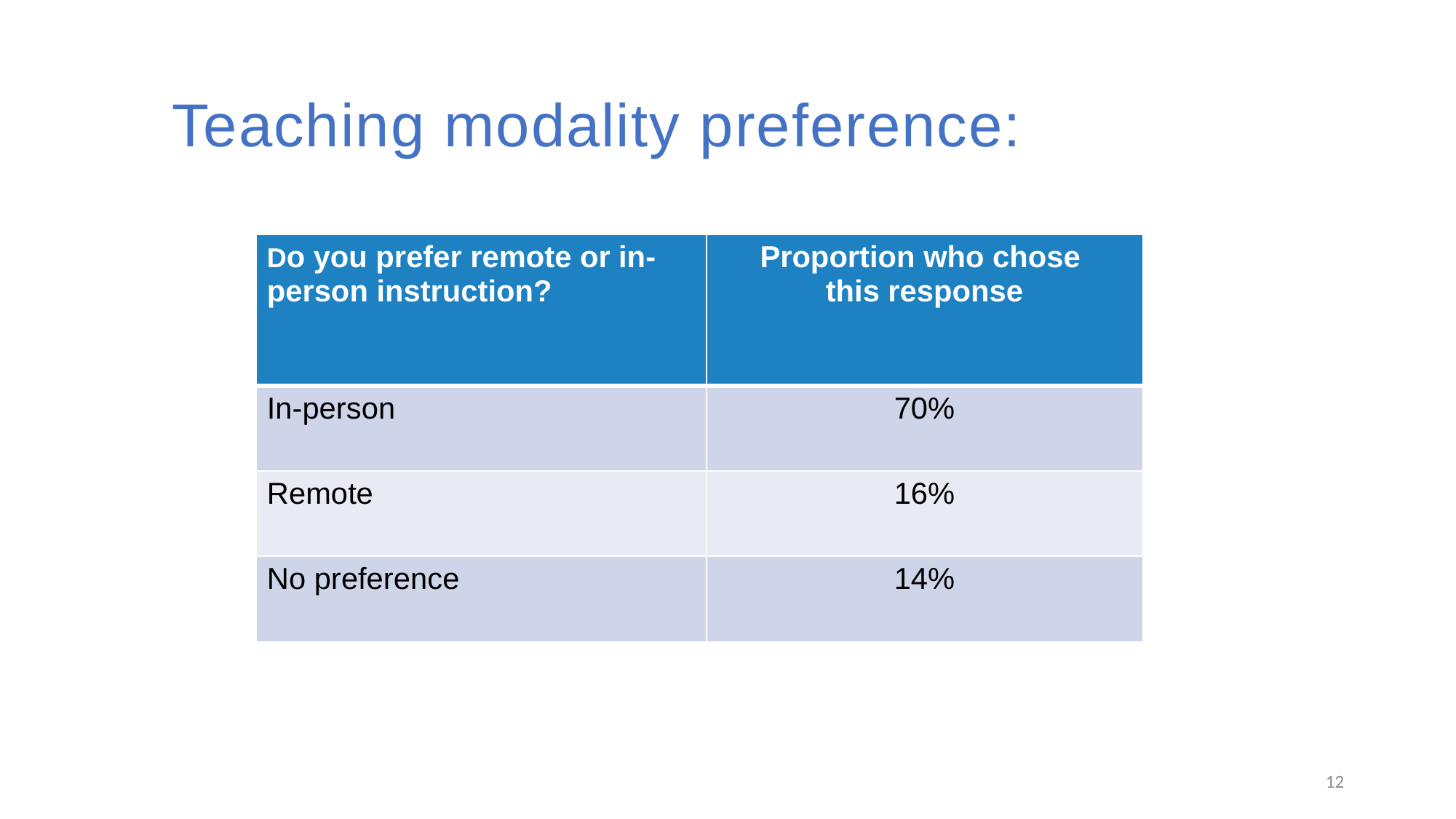

# Teaching modality preference:
| Do you prefer remote or in-person instruction? | Proportion who chose this response |
| --- | --- |
| In-person | 70% |
| Remote | 16% |
| No preference | 14% |
12